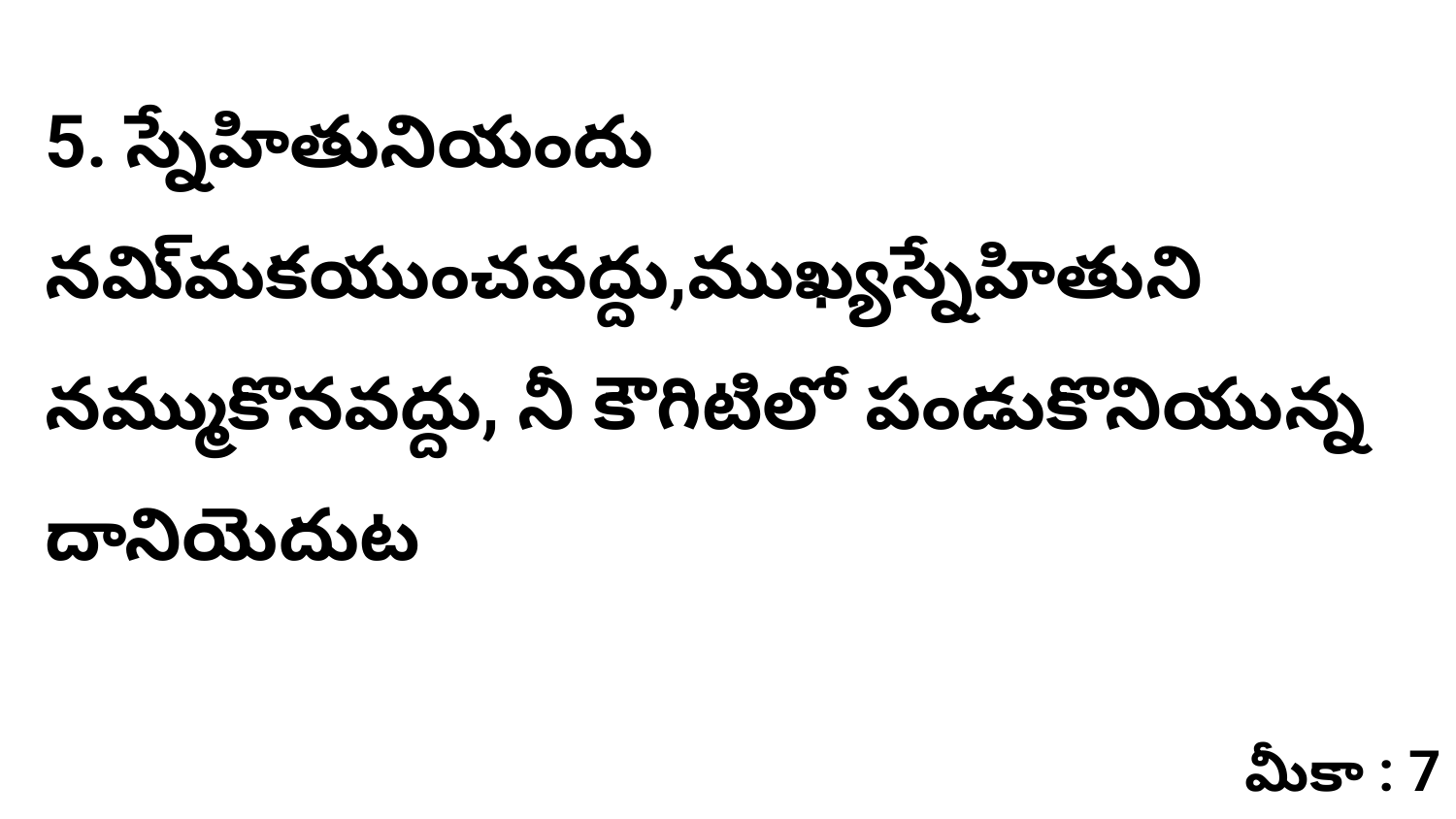

5. స్నేహితునియందు నమి్మకయుంచవద్దు,ముఖ్యస్నేహితుని నమ్ముకొనవద్దు, నీ కౌగిటిలో పండుకొనియున్న దానియెదుట
మీకా : 7